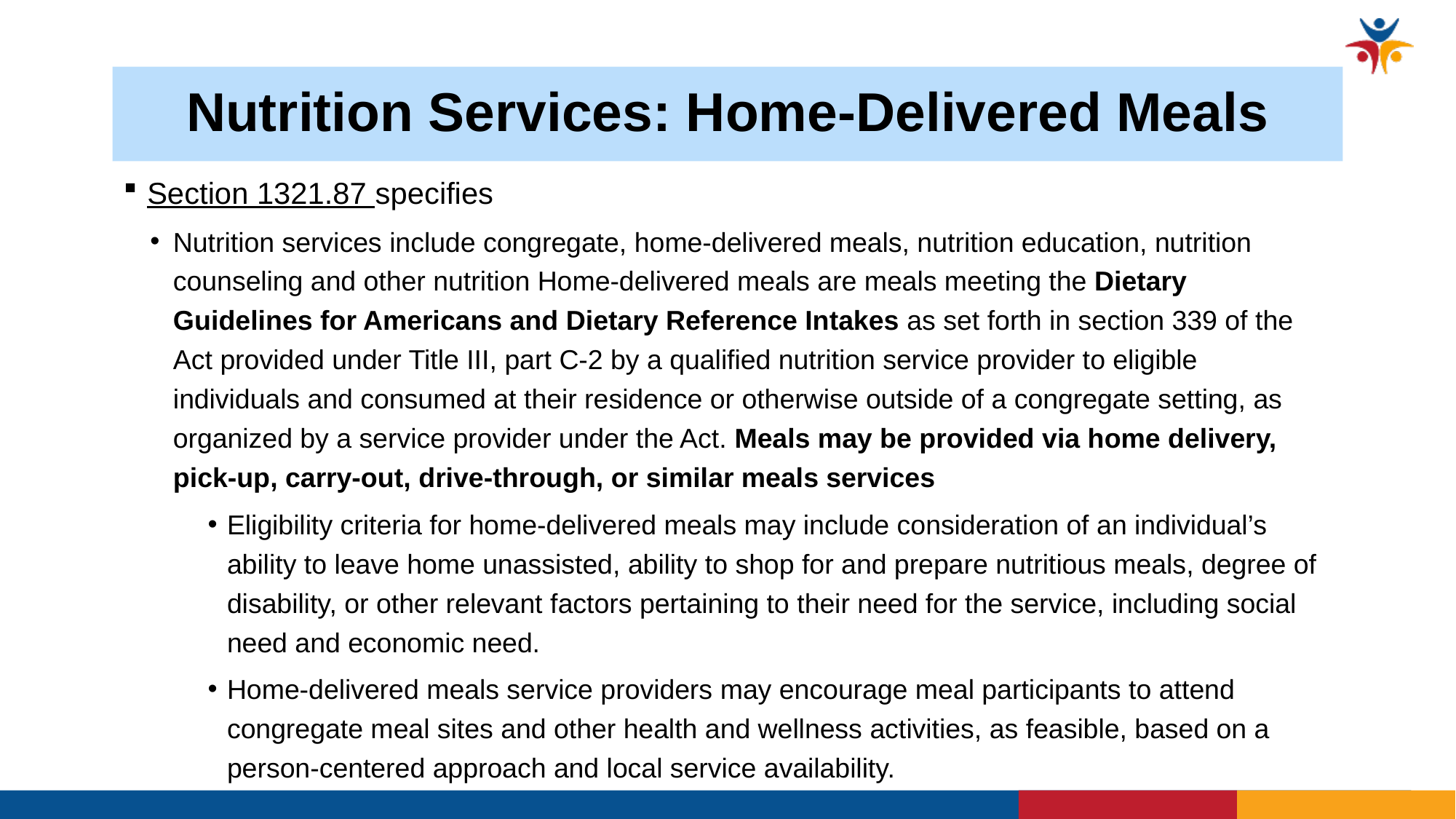

# Nutrition Services: Home-Delivered Meals
 Section 1321.87 specifies
Nutrition services include congregate, home-delivered meals, nutrition education, nutrition counseling and other nutrition Home-delivered meals are meals meeting the Dietary Guidelines for Americans and Dietary Reference Intakes as set forth in section 339 of the Act provided under Title III, part C-2 by a qualified nutrition service provider to eligible individuals and consumed at their residence or otherwise outside of a congregate setting, as organized by a service provider under the Act. Meals may be provided via home delivery, pick-up, carry-out, drive-through, or similar meals services
Eligibility criteria for home-delivered meals may include consideration of an individual’s ability to leave home unassisted, ability to shop for and prepare nutritious meals, degree of disability, or other relevant factors pertaining to their need for the service, including social need and economic need.
Home-delivered meals service providers may encourage meal participants to attend congregate meal sites and other health and wellness activities, as feasible, based on a person-centered approach and local service availability.